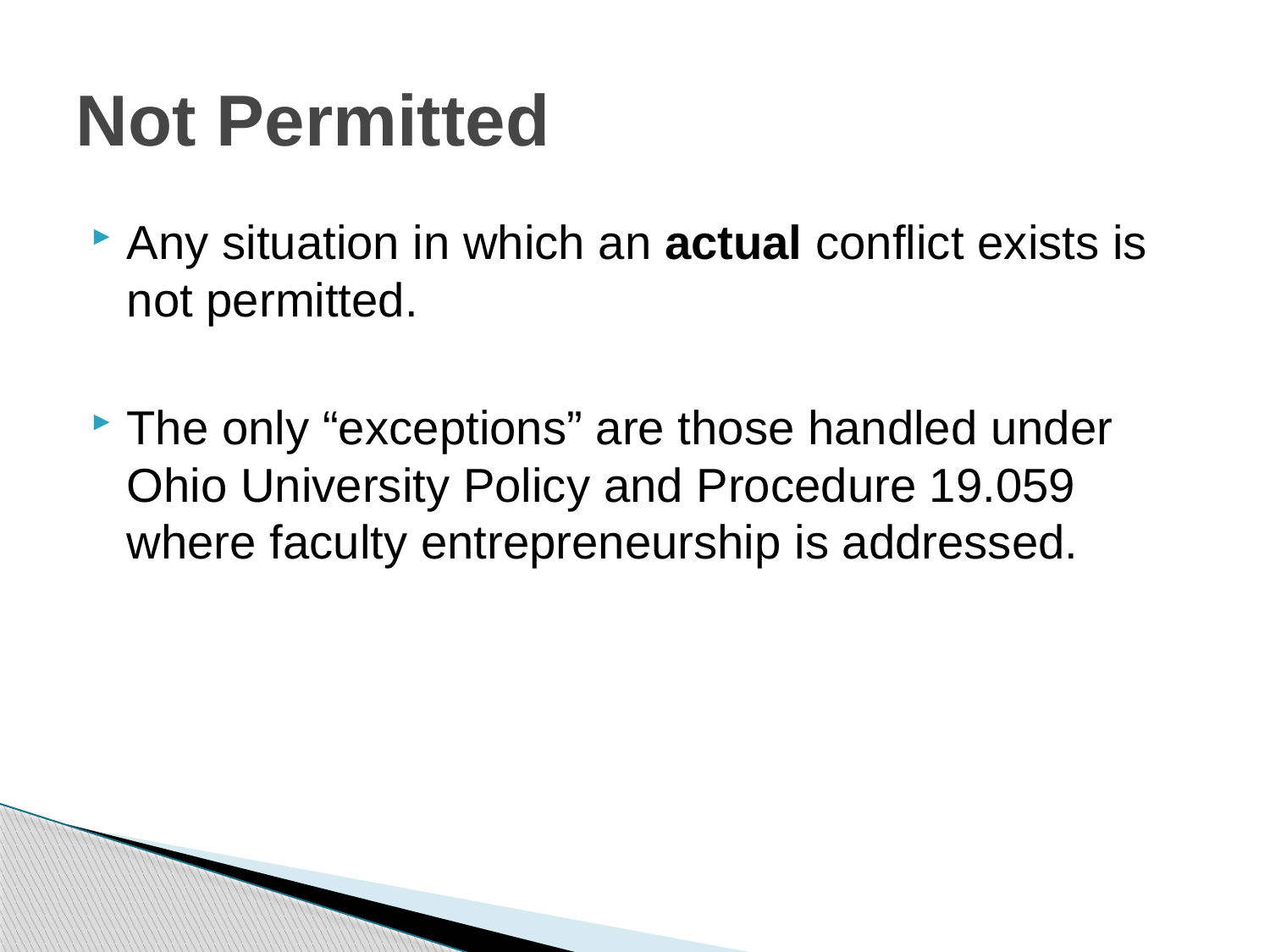

# Not Permitted
Any situation in which an actual conflict exists is not permitted.

The only “exceptions” are those handled under Ohio University Policy and Procedure 19.059 where faculty entrepreneurship is addressed.